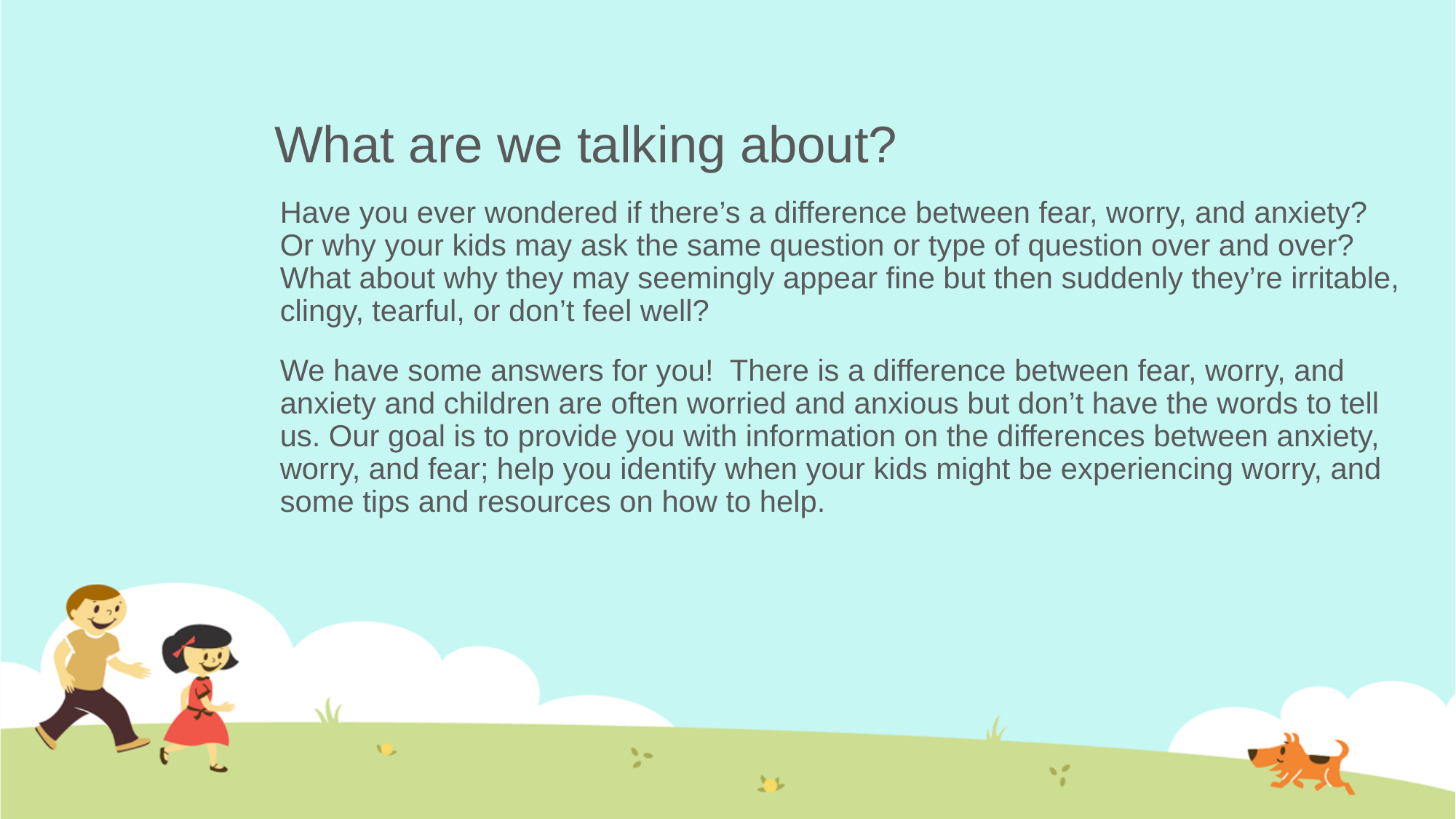

# What are we talking about?
Have you ever wondered if there’s a difference between fear, worry, and anxiety?  Or why your kids may ask the same question or type of question over and over?  What about why they may seemingly appear fine but then suddenly they’re irritable, clingy, tearful, or don’t feel well?
We have some answers for you!  There is a difference between fear, worry, and anxiety and children are often worried and anxious but don’t have the words to tell us. Our goal is to provide you with information on the differences between anxiety, worry, and fear; help you identify when your kids might be experiencing worry, and some tips and resources on how to help.